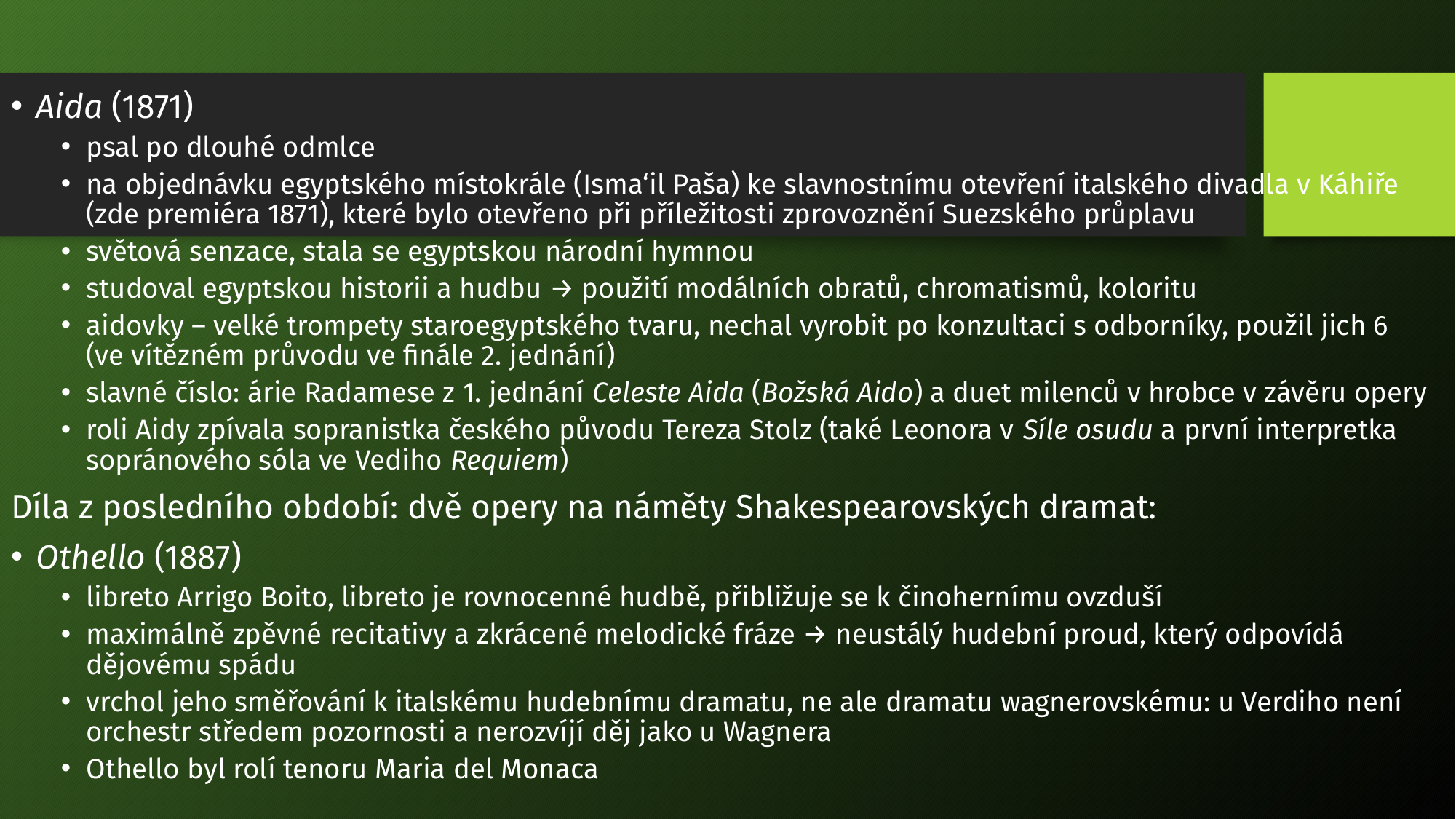

Aida (1871)
psal po dlouhé odmlce
na objednávku egyptského místokrále (Isma‘il Paša) ke slavnostnímu otevření italského divadla v Káhiře (zde premiéra 1871), které bylo otevřeno při příležitosti zprovoznění Suezského průplavu
světová senzace, stala se egyptskou národní hymnou
studoval egyptskou historii a hudbu → použití modálních obratů, chromatismů, koloritu
aidovky – velké trompety staroegyptského tvaru, nechal vyrobit po konzultaci s odborníky, použil jich 6 (ve vítězném průvodu ve finále 2. jednání)
slavné číslo: árie Radamese z 1. jednání Celeste Aida (Božská Aido) a duet milenců v hrobce v závěru opery
roli Aidy zpívala sopranistka českého původu Tereza Stolz (také Leonora v Síle osudu a první interpretka sopránového sóla ve Vediho Requiem)
Díla z posledního období: dvě opery na náměty Shakespearovských dramat:
Othello (1887)
libreto Arrigo Boito, libreto je rovnocenné hudbě, přibližuje se k činohernímu ovzduší
maximálně zpěvné recitativy a zkrácené melodické fráze → neustálý hudební proud, který odpovídá dějovému spádu
vrchol jeho směřování k italskému hudebnímu dramatu, ne ale dramatu wagnerovskému: u Verdiho není orchestr středem pozornosti a nerozvíjí děj jako u Wagnera
Othello byl rolí tenoru Maria del Monaca